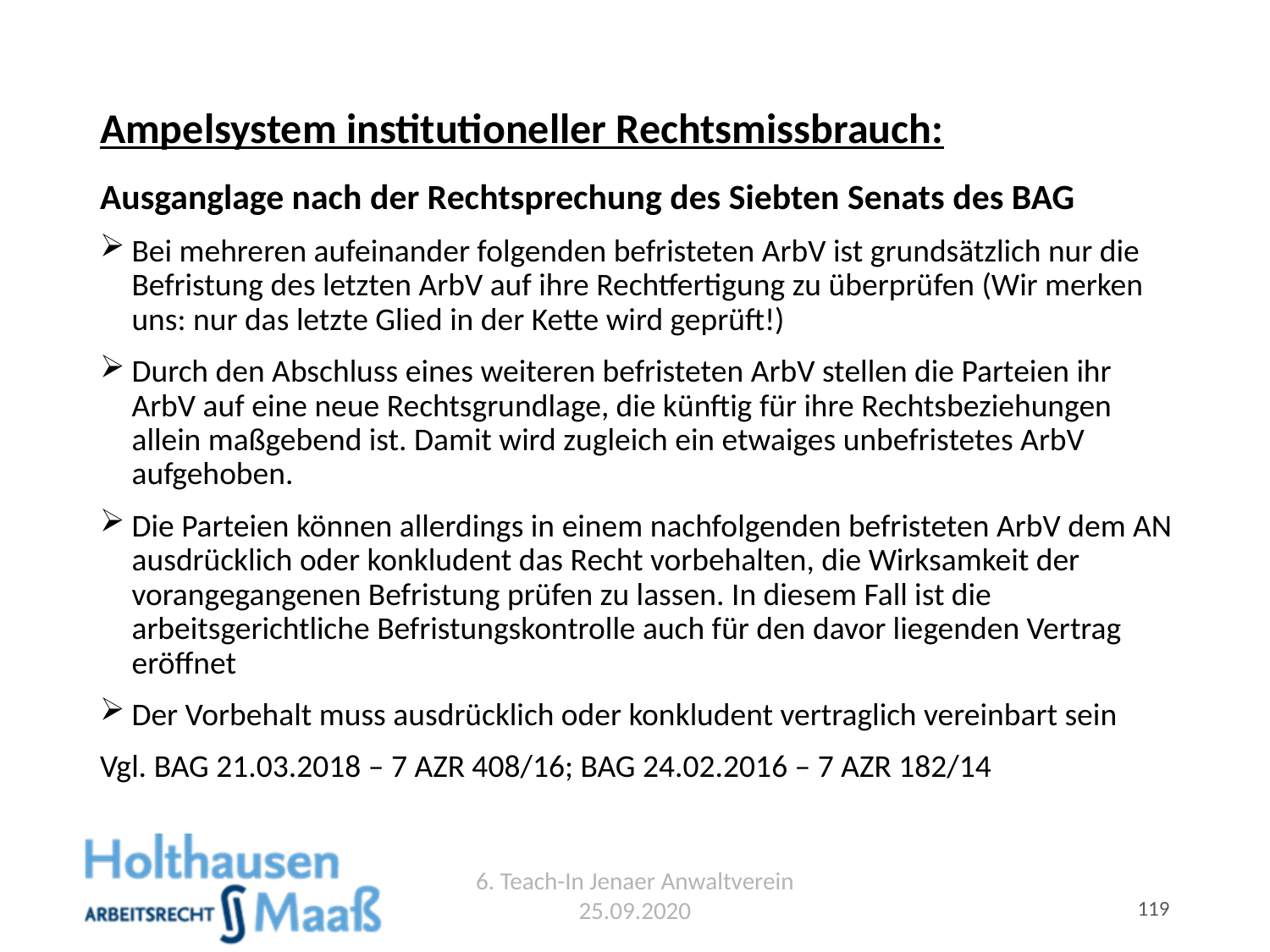

# Ampelsystem institutioneller Rechtsmissbrauch:
Ausganglage nach der Rechtsprechung des Siebten Senats des BAG
Bei mehreren aufeinander folgenden befristeten ArbV ist grundsätzlich nur die Befristung des letzten ArbV auf ihre Rechtfertigung zu überprüfen (Wir merken uns: nur das letzte Glied in der Kette wird geprüft!)
Durch den Abschluss eines weiteren befristeten ArbV stellen die Parteien ihr ArbV auf eine neue Rechtsgrundlage, die künftig für ihre Rechtsbeziehungen allein maßgebend ist. Damit wird zugleich ein etwaiges unbefristetes ArbV aufgehoben.
Die Parteien können allerdings in einem nachfolgenden befristeten ArbV dem AN ausdrücklich oder konkludent das Recht vorbehalten, die Wirksamkeit der vorangegangenen Befristung prüfen zu lassen. In diesem Fall ist die arbeitsgerichtliche Befristungskontrolle auch für den davor liegenden Vertrag eröffnet
Der Vorbehalt muss ausdrücklich oder konkludent vertraglich vereinbart sein
Vgl. BAG 21.03.2018 – 7 AZR 408/16; BAG 24.02.2016 – 7 AZR 182/14
6. Teach-In Jenaer Anwaltverein 25.09.2020
119